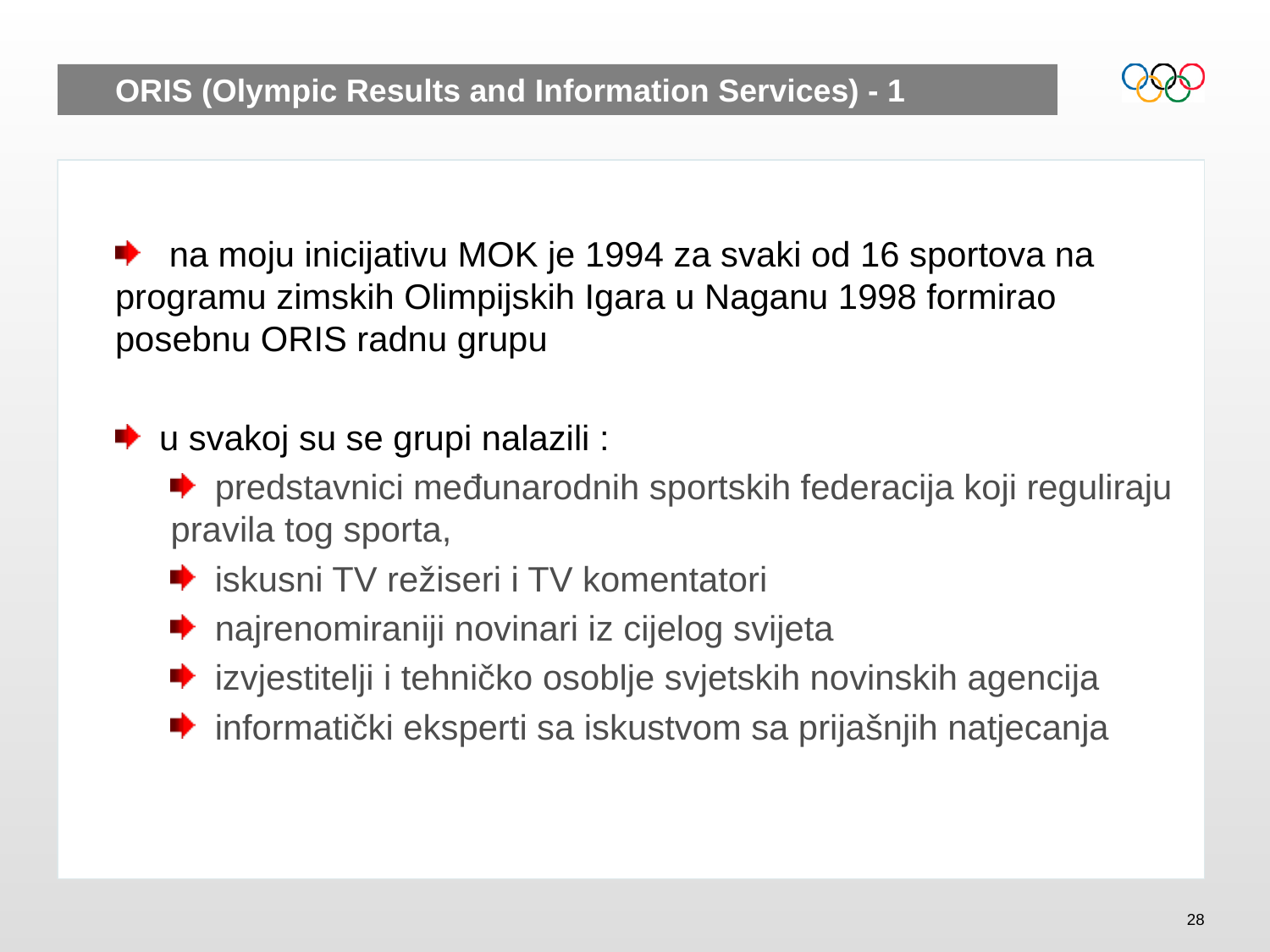

# ORIS (Olympic Results and Information Services) - 1

   na moju inicijativu MOK je 1994 za svaki od 16 sportova na programu zimskih Olimpijskih Igara u Naganu 1998 formirao posebnu ORIS radnu grupu

  u svakoj su se grupi nalazili :
  predstavnici međunarodnih sportskih federacija koji reguliraju pravila tog sporta,
  iskusni TV režiseri i TV komentatori
  najrenomiraniji novinari iz cijelog svijeta
  izvjestitelji i tehničko osoblje svjetskih novinskih agencija
  informatički eksperti sa iskustvom sa prijašnjih natjecanja

28